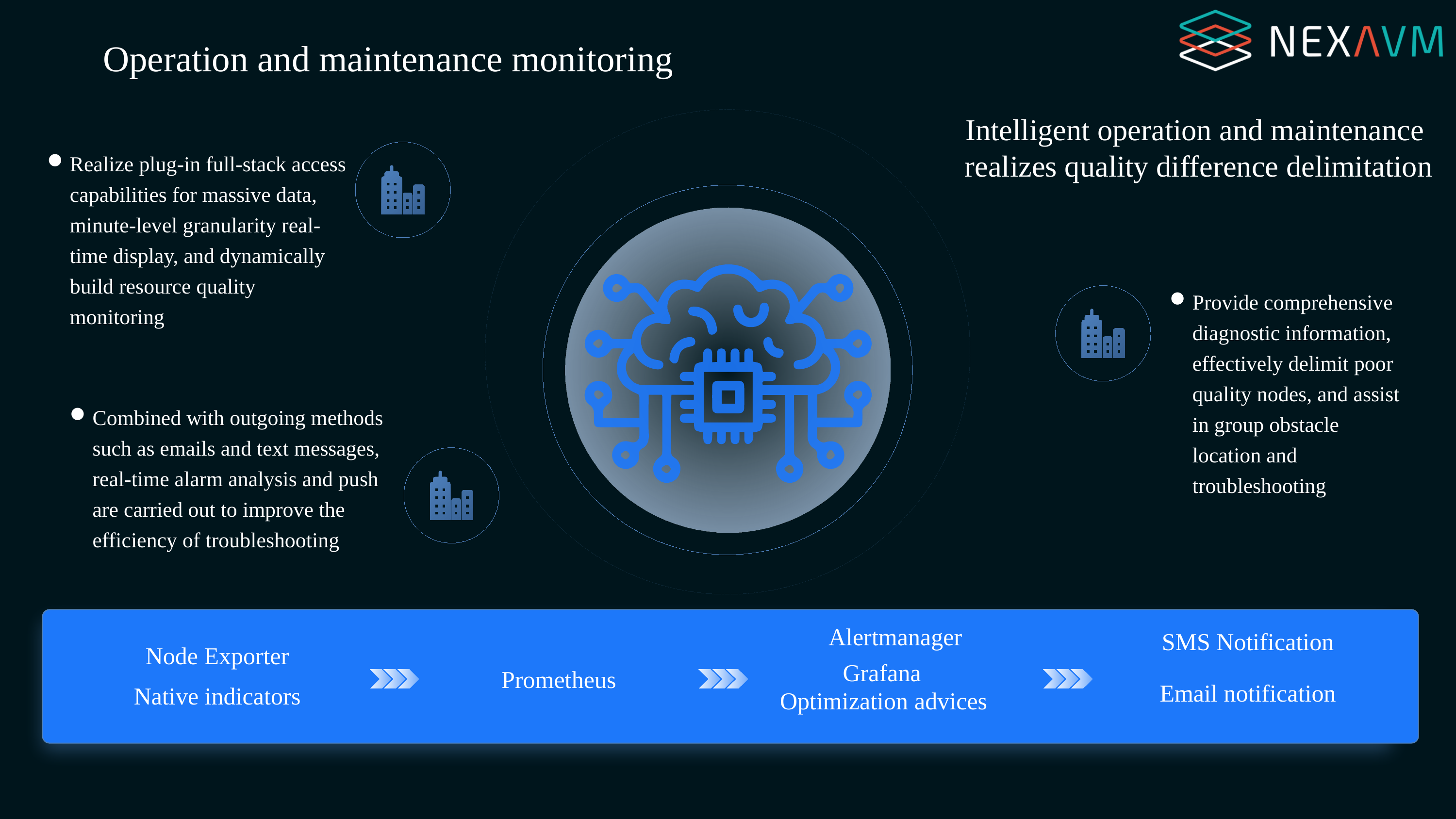

Operation and maintenance monitoring
Intelligent operation and maintenance
realizes quality difference delimitation

Realize plug-in full-stack access capabilities for massive data, minute-level granularity real-time display, and dynamically build resource quality monitoring

Provide comprehensive diagnostic information, effectively delimit poor quality nodes, and assist in group obstacle location and troubleshooting

Combined with outgoing methods such as emails and text messages, real-time alarm analysis and push are carried out to improve the efficiency of troubleshooting

Alertmanager
Grafana
Optimization advices
SMS Notification
Email notification
Node Exporter
Native indicators
Prometheus